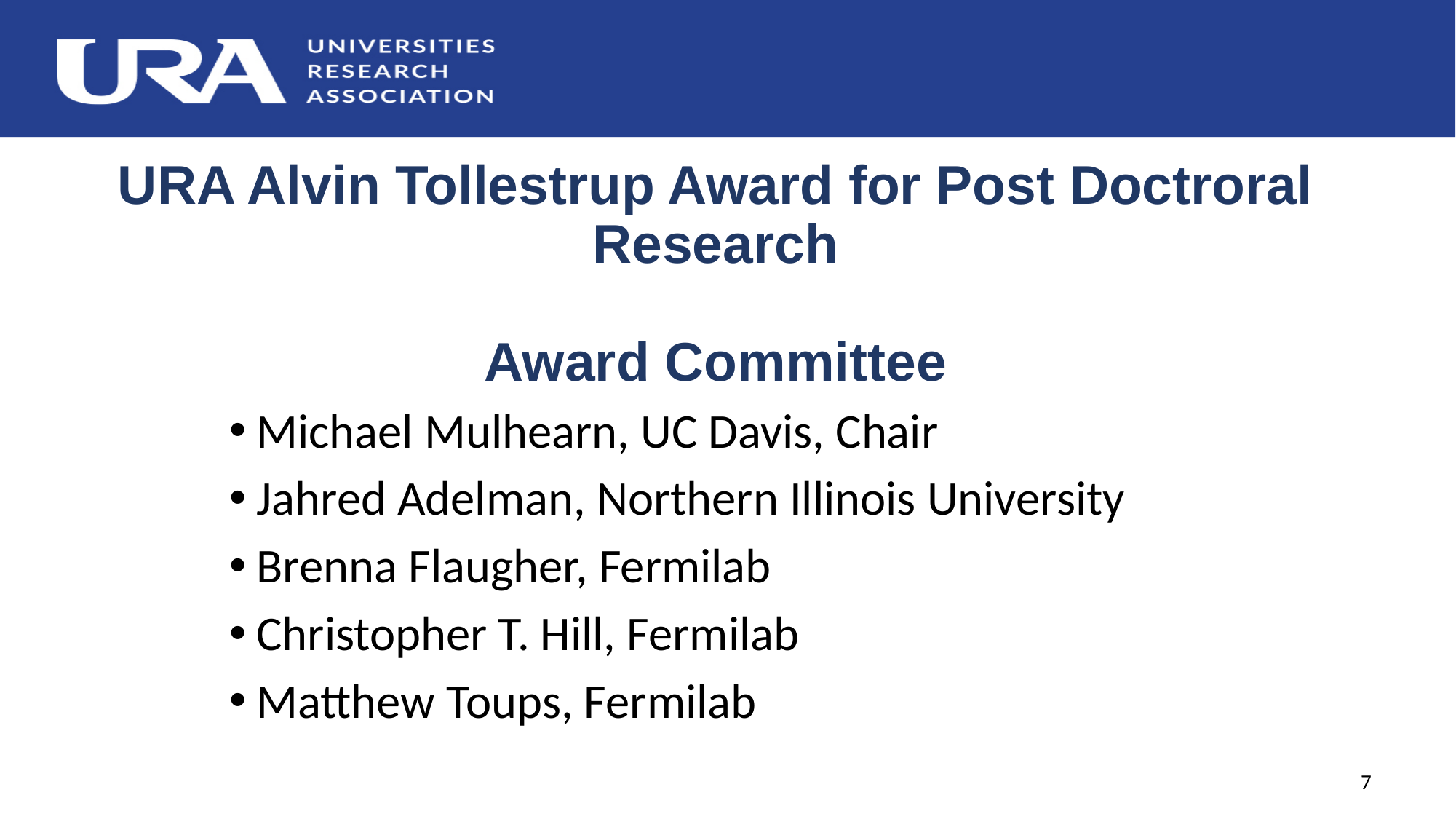

# URA Alvin Tollestrup Award for Post Doctroral Research Award Committee
Michael Mulhearn, UC Davis, Chair
Jahred Adelman, Northern Illinois University
Brenna Flaugher, Fermilab
Christopher T. Hill, Fermilab
Matthew Toups, Fermilab

7